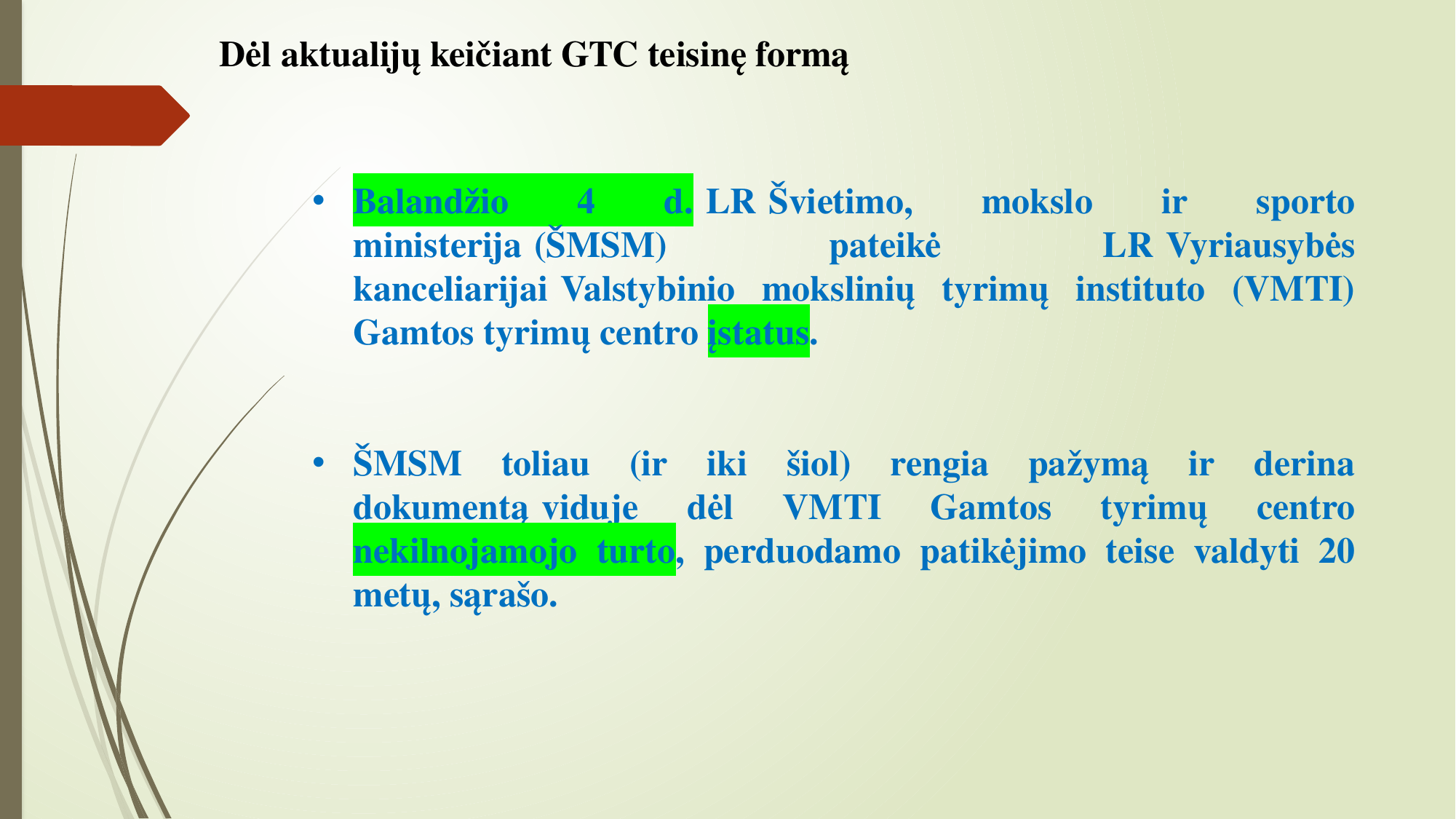

Dėl aktualijų keičiant GTC teisinę formą​
Balandžio 4 d. LR Švietimo, mokslo ir sporto ministerija (ŠMSM) pateikė LR Vyriausybės kanceliarijai Valstybinio mokslinių tyrimų instituto (VMTI) Gamtos tyrimų centro įstatus.

ŠMSM toliau (ir iki šiol) rengia pažymą ir derina dokumentą viduje dėl VMTI Gamtos tyrimų centro nekilnojamojo turto, perduodamo patikėjimo teise valdyti 20 metų, sąrašo.